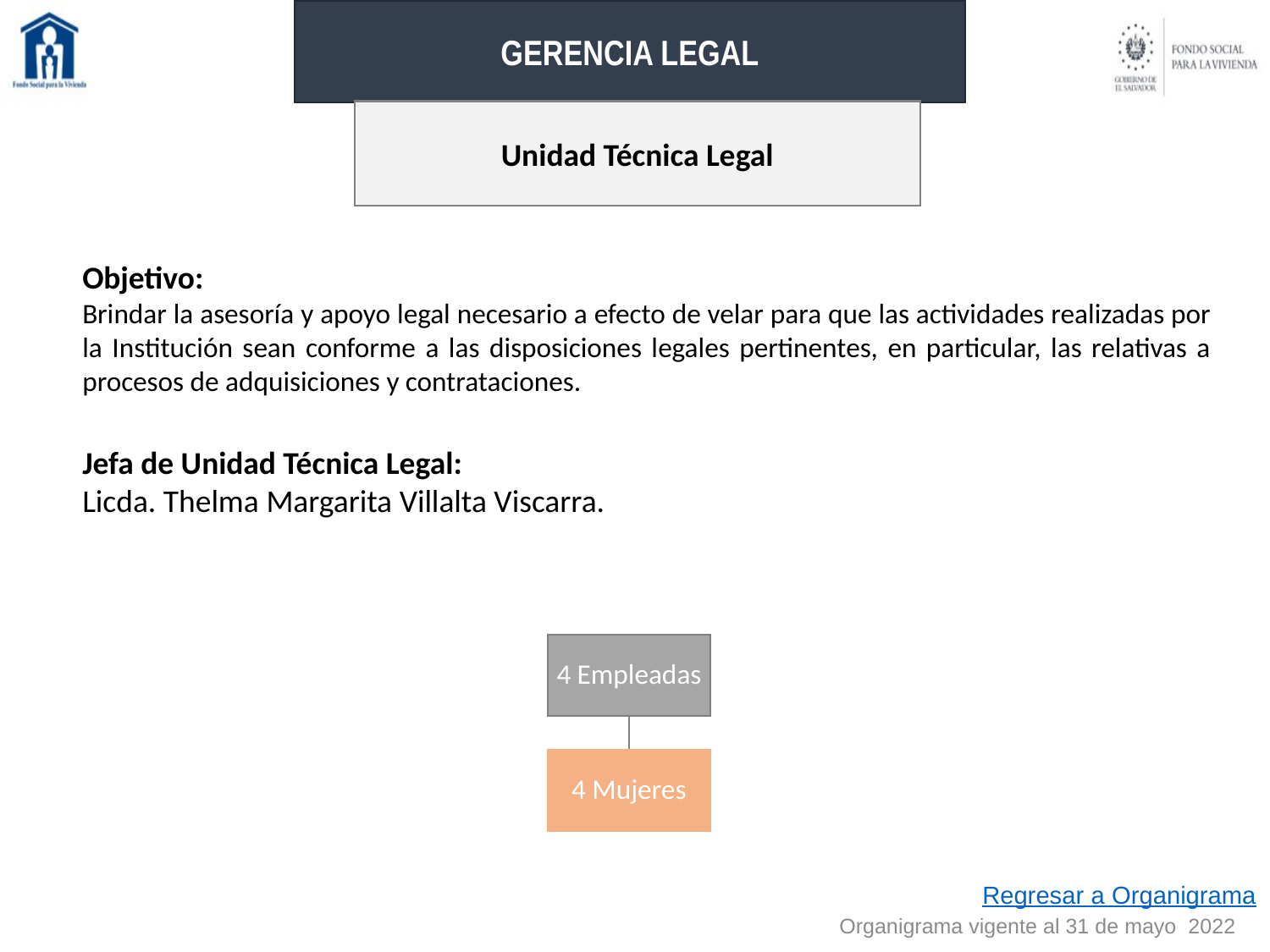

GERENCIA LEGAL
Unidad Técnica Legal
Objetivo:
Brindar la asesoría y apoyo legal necesario a efecto de velar para que las actividades realizadas por la Institución sean conforme a las disposiciones legales pertinentes, en particular, las relativas a procesos de adquisiciones y contrataciones.
Jefa de Unidad Técnica Legal:
Licda. Thelma Margarita Villalta Viscarra.

4 Empleadas
4 Mujeres
Regresar a Organigrama
Organigrama vigente al 31 de mayo  2022